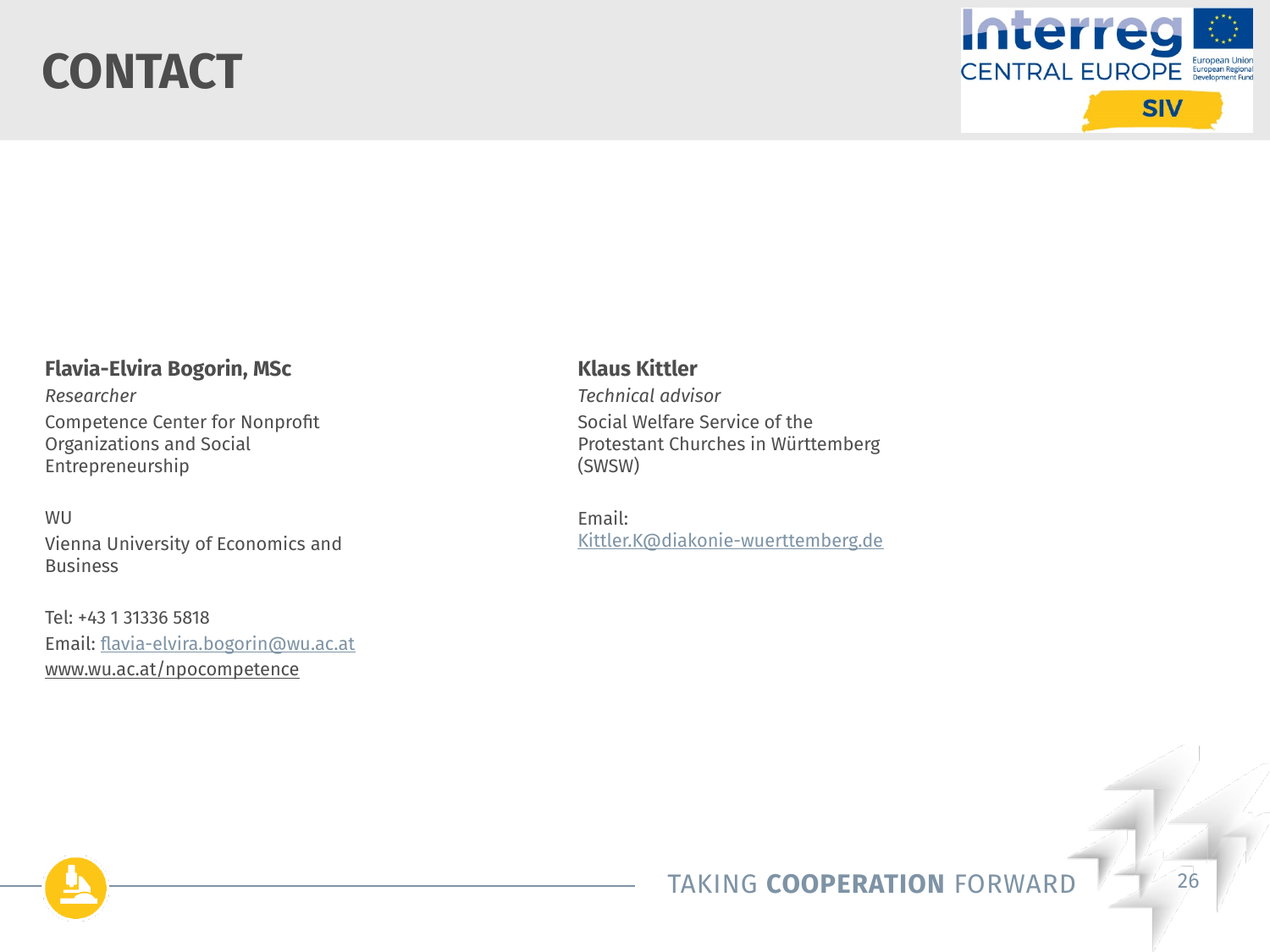

# Contact
Flavia-Elvira Bogorin, MSc
Researcher
Competence Center for Nonprofit Organizations and Social Entrepreneurship

WU
Vienna University of Economics and Business

Tel: +43 1 31336 5818
Email: flavia-elvira.bogorin@wu.ac.at
www.wu.ac.at/npocompetence

Klaus Kittler
Technical advisor
Social Welfare Service of the Protestant Churches in Württemberg (SWSW)

Email: Kittler.K@diakonie-wuerttemberg.de